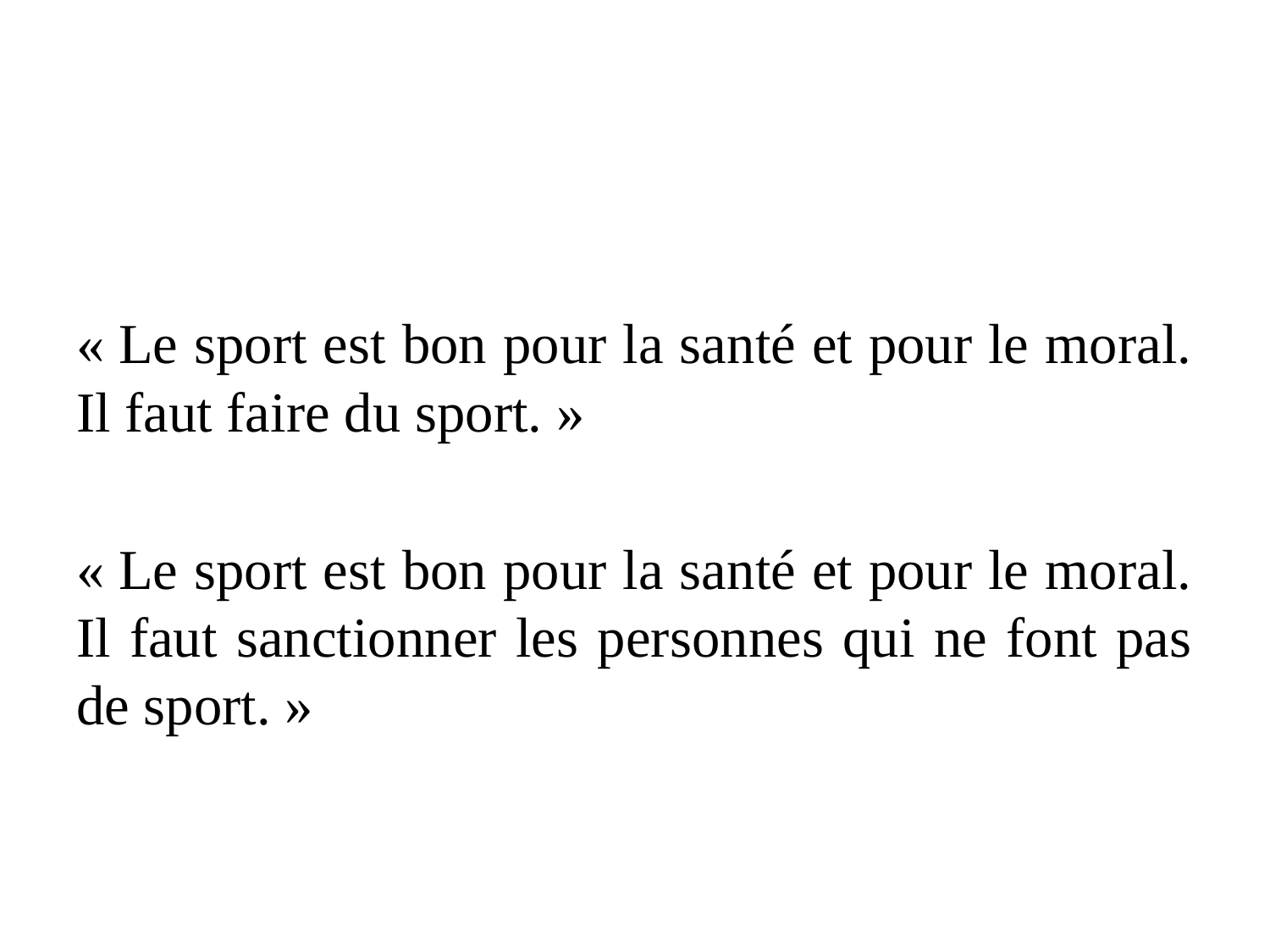

#

« Le sport est bon pour la santé et pour le moral. Il faut faire du sport. »

« Le sport est bon pour la santé et pour le moral. Il faut sanctionner les personnes qui ne font pas de sport. »